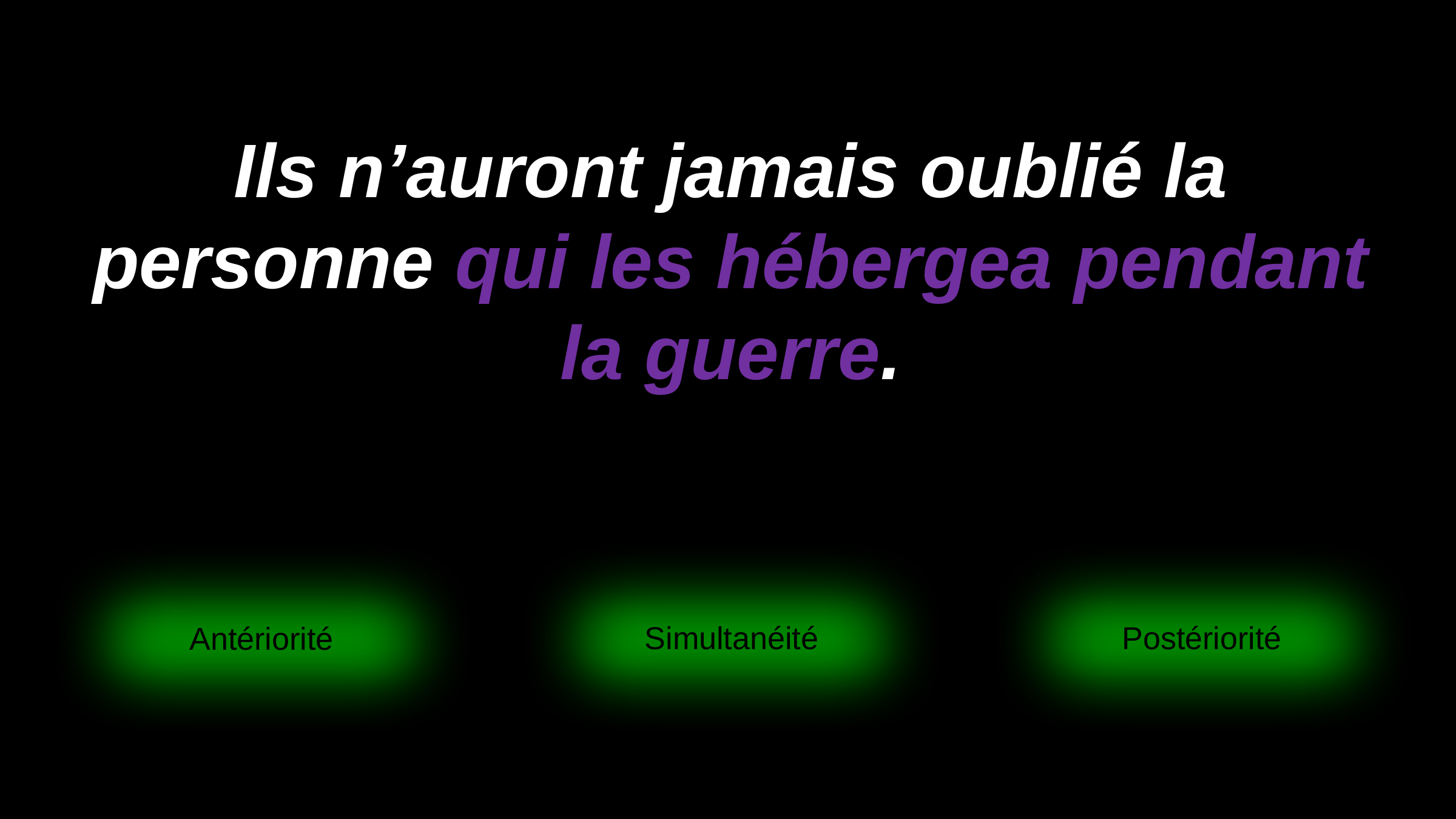

# Ils n’auront jamais oublié la personne qui les hébergea pendant la guerre.
Simultanéité
Postériorité
Antériorité